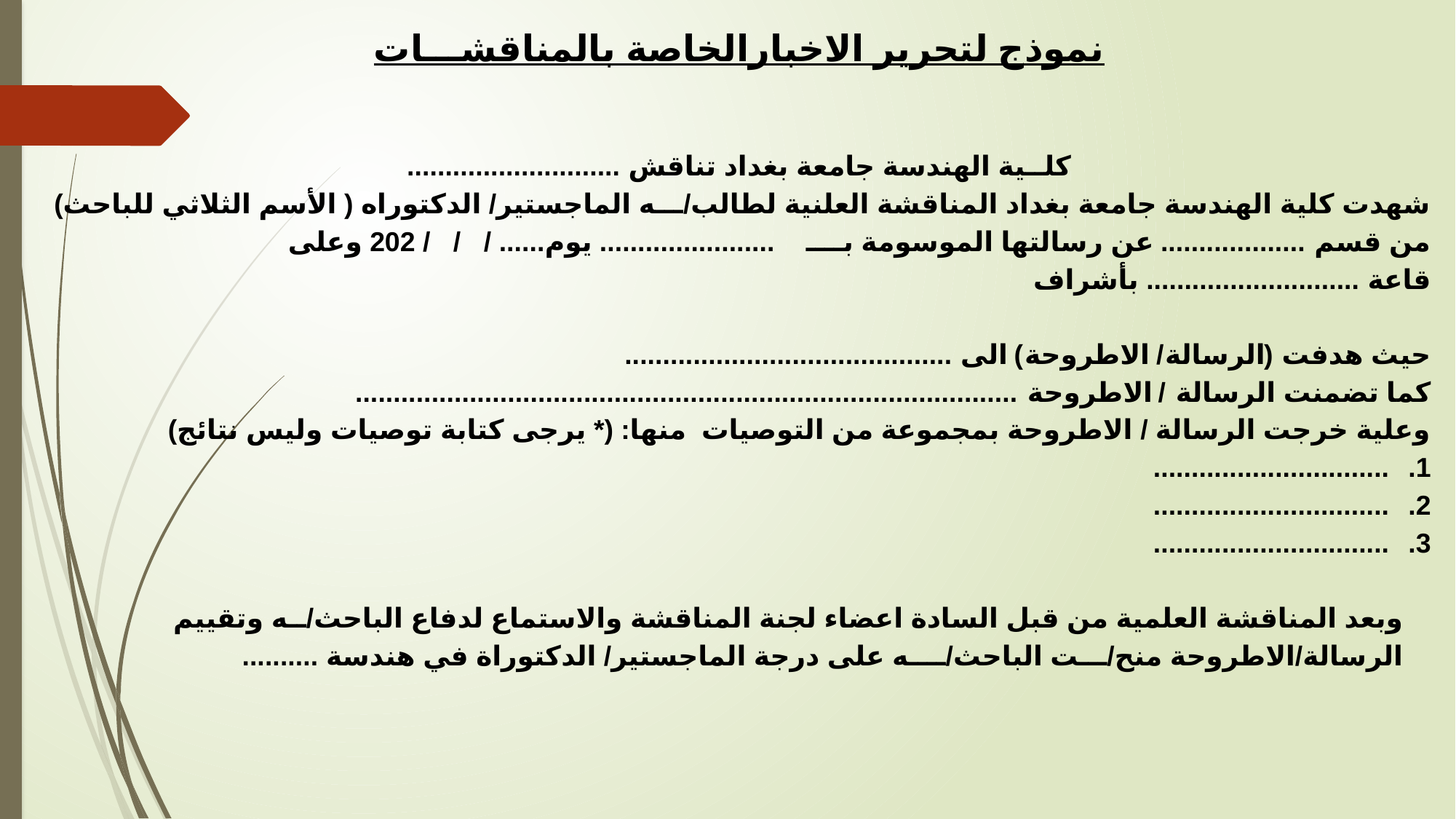

نموذج لتحرير الاخبارالخاصة بالمناقشـــات

كلــية الهندسة جامعة بغداد تناقش ............................
شهدت كلية الهندسة جامعة بغداد المناقشة العلنية لطالب/ـــه الماجستير/ الدكتوراه ( الأسم الثلاثي للباحث) من قسم ................... عن رسالتها الموسومة بــــ    ....................... يوم...... /   /   / 202 وعلى قاعة ............................ بأشراف

حيث هدفت (الرسالة/ الاطروحة) الى ...........................................
كما تضمنت الرسالة / الاطروحة .......................................................................................
وعلية خرجت الرسالة / الاطروحة بمجموعة من التوصيات  منها: (* يرجى كتابة توصيات وليس نتائج)
...............................
...............................
...............................

وبعد المناقشة العلمية من قبل السادة اعضاء لجنة المناقشة والاستماع لدفاع الباحث/ــه وتقييم الرسالة/الاطروحة منح/ـــت الباحث/ــــه على درجة الماجستير/ الدكتوراة في هندسة ..........